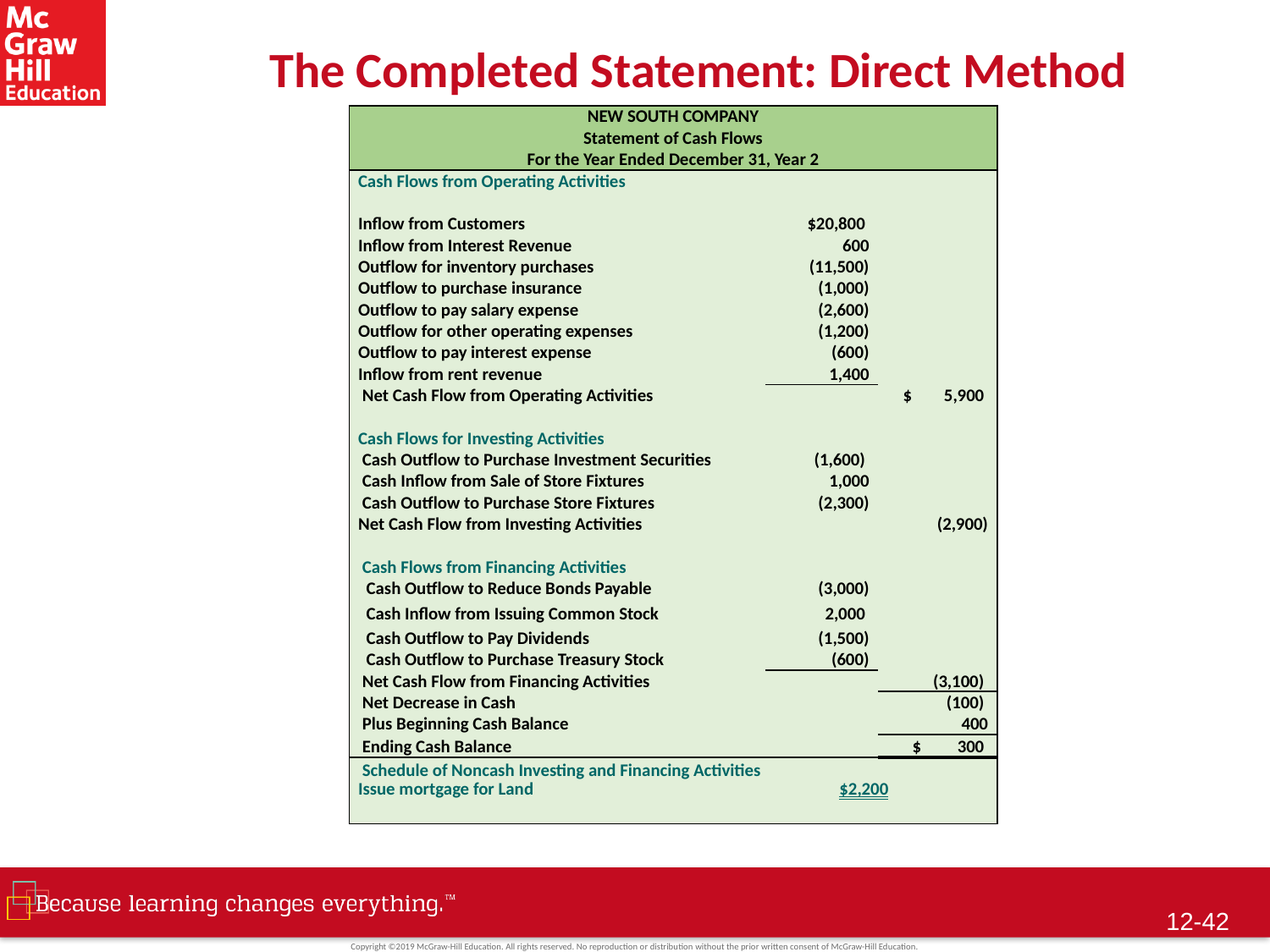

# The Completed Statement: Direct Method
| NEW SOUTH COMPANY |  |  |
| --- | --- | --- |
| Statement of Cash Flows |  |  |
| For the Year Ended December 31, Year 2 |  |  |
| Cash Flows from Operating Activities |  |  |
| Inflow from Customers | $20,800 |  |
| Inflow from Interest Revenue | 600 |  |
| Outflow for inventory purchases | (11,500) |  |
| Outflow to purchase insurance | (1,000) |  |
| Outflow to pay salary expense | (2,600) |  |
| Outflow for other operating expenses | (1,200) |  |
| Outflow to pay interest expense | (600) |  |
| Inflow from rent revenue | 1,400 |  |
| Net Cash Flow from Operating Activities |  | $ 5,900 |
| Cash Flows for Investing Activities |  |  |
| Cash Outflow to Purchase Investment Securities | (1,600) |  |
| Cash Inflow from Sale of Store Fixtures | 1,000 |  |
| Cash Outflow to Purchase Store Fixtures | (2,300) |  |
| Net Cash Flow from Investing Activities |  | (2,900) |
| Cash Flows from Financing Activities |  |  |
| Cash Outflow to Reduce Bonds Payable | (3,000) |  |
| Cash Inflow from Issuing Common Stock | 2,000 |  |
| Cash Outflow to Pay Dividends | (1,500) |  |
| Cash Outflow to Purchase Treasury Stock | (600) |  |
| Net Cash Flow from Financing Activities |  | (3,100) |
| Net Decrease in Cash |  | (100) |
| Plus Beginning Cash Balance |  | 400 |
| Ending Cash Balance |  | $ 300 |
| Schedule of Noncash Investing and Financing Activities Issue mortgage for Land   $2,200 |  |  |
|  |  |  |

12-42